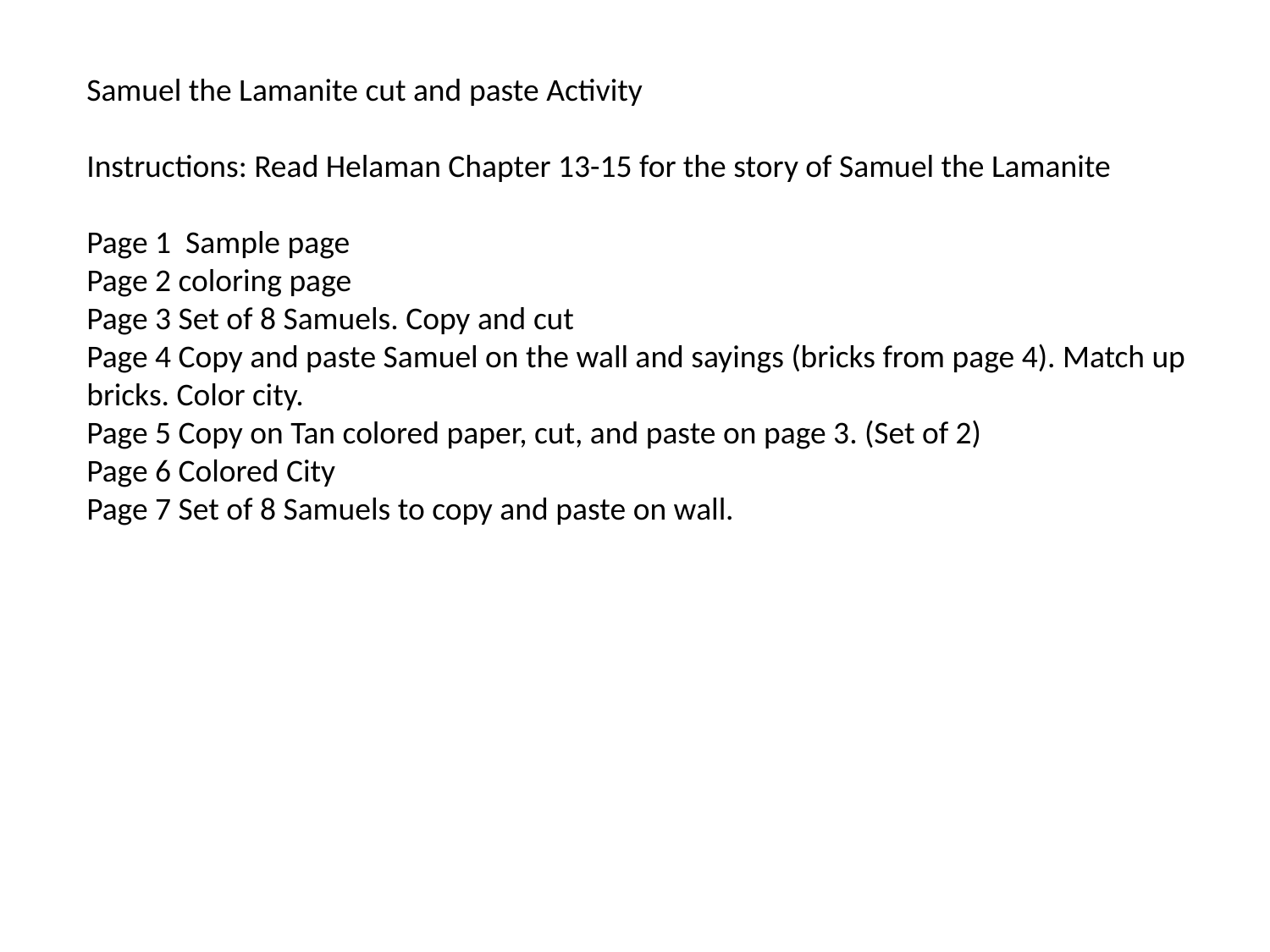

Samuel the Lamanite cut and paste Activity

Instructions: Read Helaman Chapter 13-15 for the story of Samuel the Lamanite

Page 1  Sample page
Page 2 coloring page
Page 3 Set of 8 Samuels. Copy and cut
Page 4 Copy and paste Samuel on the wall and sayings (bricks from page 4). Match up bricks. Color city.
Page 5 Copy on Tan colored paper, cut, and paste on page 3. (Set of 2)
Page 6 Colored City
Page 7 Set of 8 Samuels to copy and paste on wall.